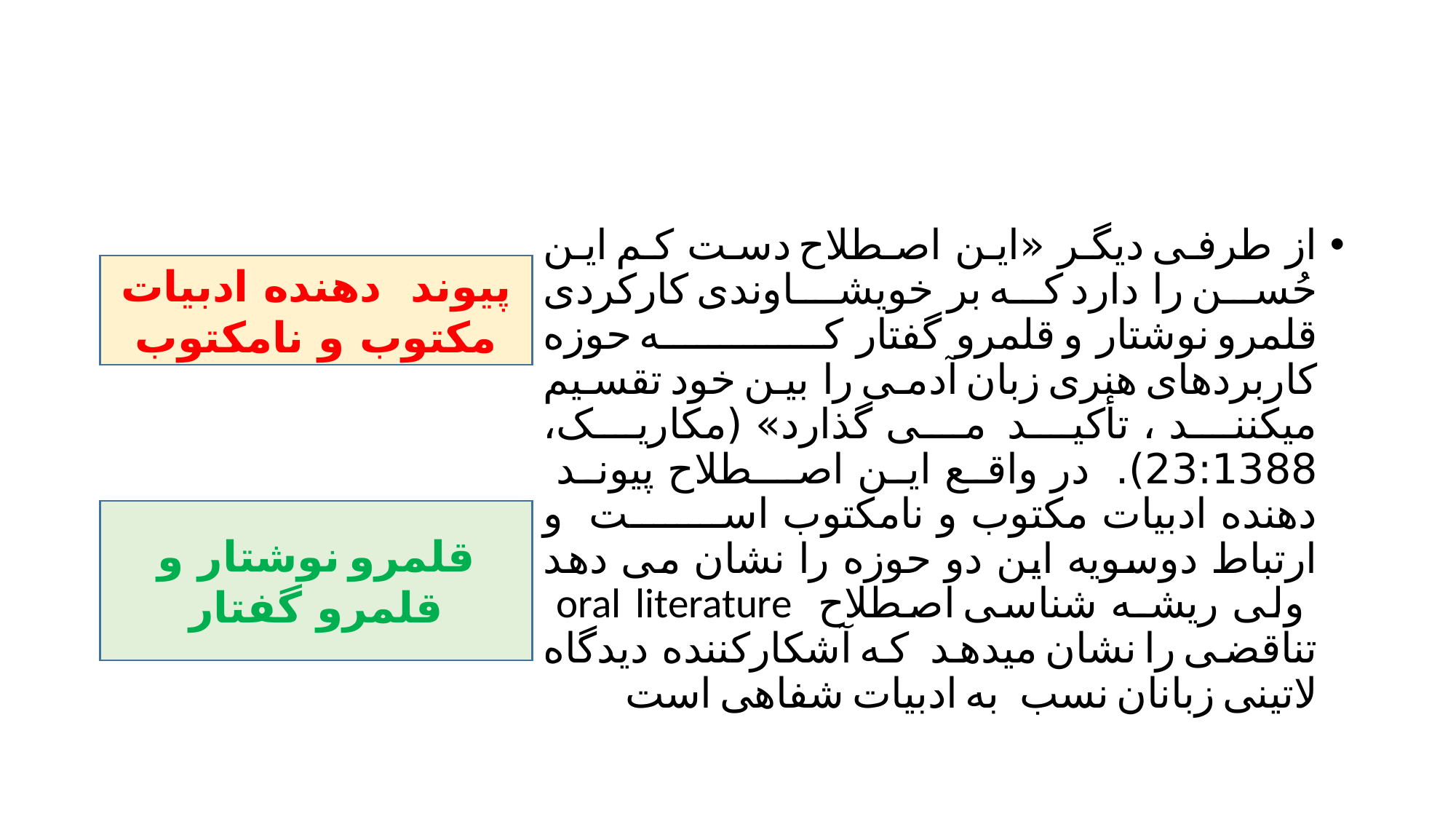

#
از طرفی دیگر «این اصطلاح دست کم این حُسن را دارد که بر خویشـاوندی کارکردی قلمرو نوشتار و قلمرو گفتار که حوزه کاربردهای هنری زبان آدمی را بین خود تقسیم میکنند ، تأکید  می گذارد» (مکاریک، 23:1388).  در واقع این اصــطلاح پیوند  دهنده ادبیات مکتوب و نامکتوب است  و ارتباط دوسویه این دو حوزه را نشان می دهد  ولی ریشـه شناسی اصطلاح  oral literature  تناقضی را نشان میدهد  که آشکارکننده دیدگاه لاتینی زبانان نسب  به ادبیات شفاهی است
پیوند  دهنده ادبیات مکتوب و نامکتوب
قلمرو نوشتار و قلمرو گفتار